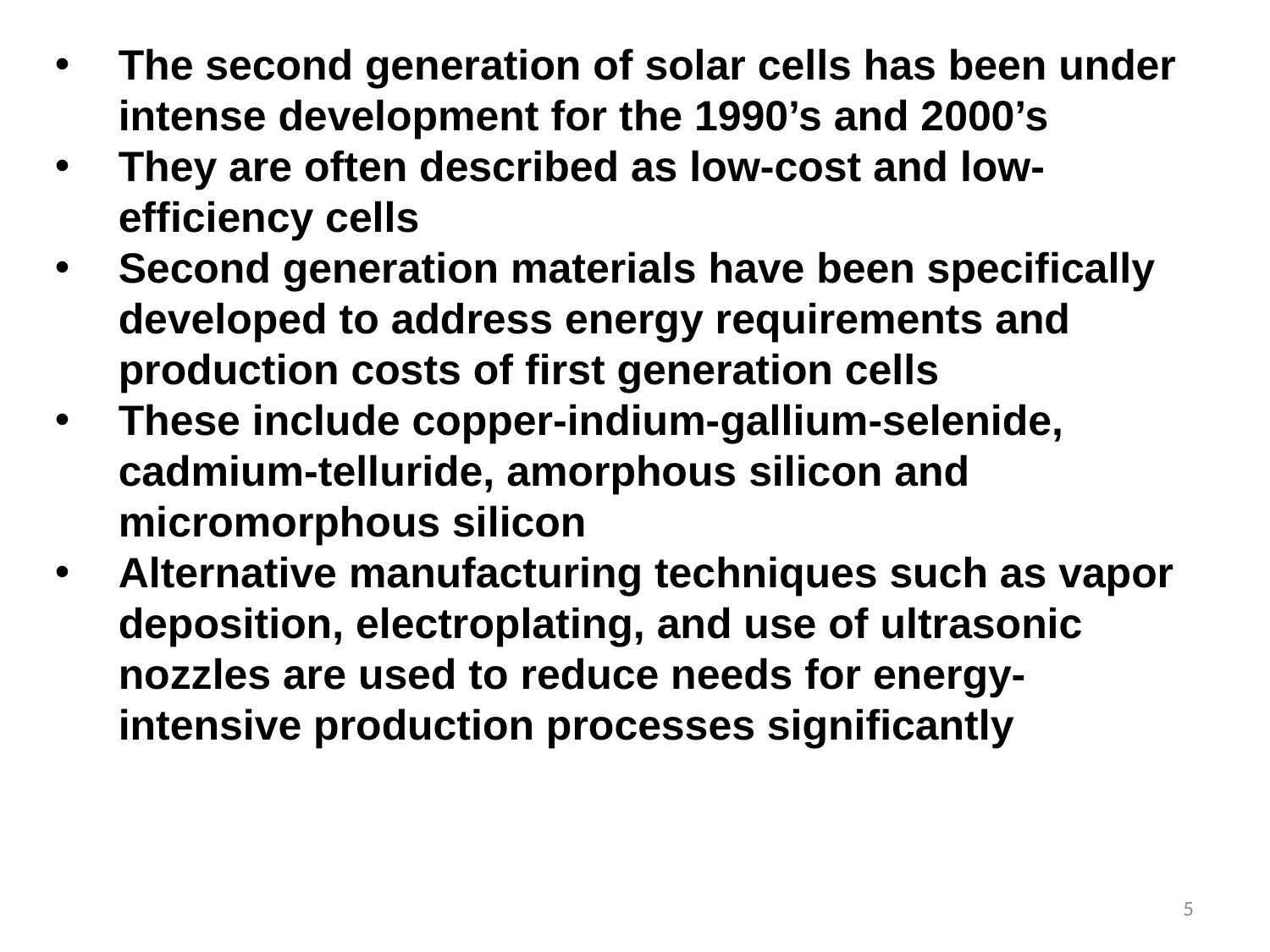

The second generation of solar cells has been under intense development for the 1990’s and 2000’s
They are often described as low-cost and low-efficiency cells
Second generation materials have been specifically developed to address energy requirements and production costs of first generation cells
These include copper-indium-gallium-selenide, cadmium-telluride, amorphous silicon and micromorphous silicon
Alternative manufacturing techniques such as vapor deposition, electroplating, and use of ultrasonic nozzles are used to reduce needs for energy-intensive production processes significantly
5